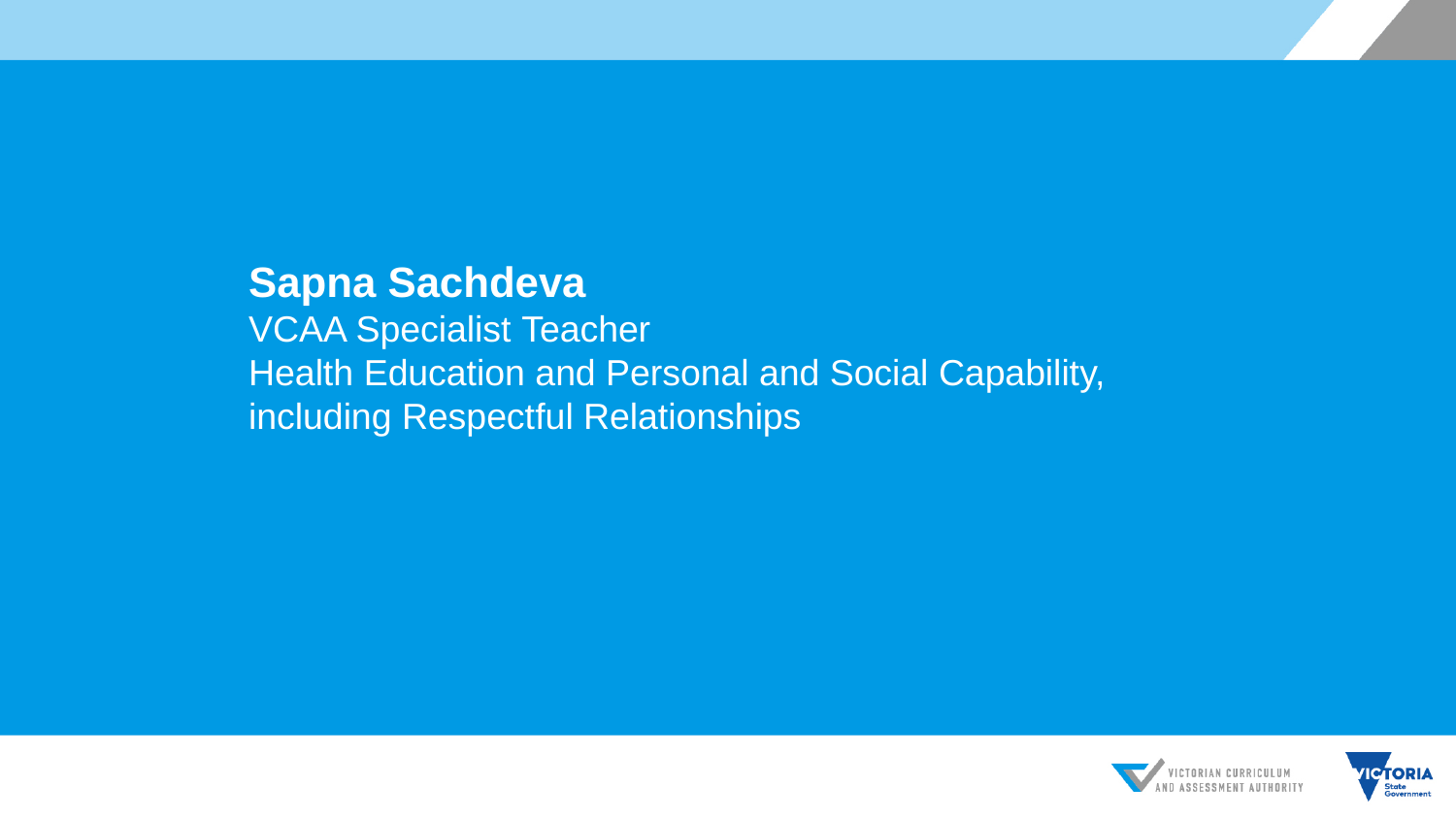

# Sapna Sachdeva VCAA Specialist Teacher Health Education and Personal and Social Capability, including Respectful Relationships